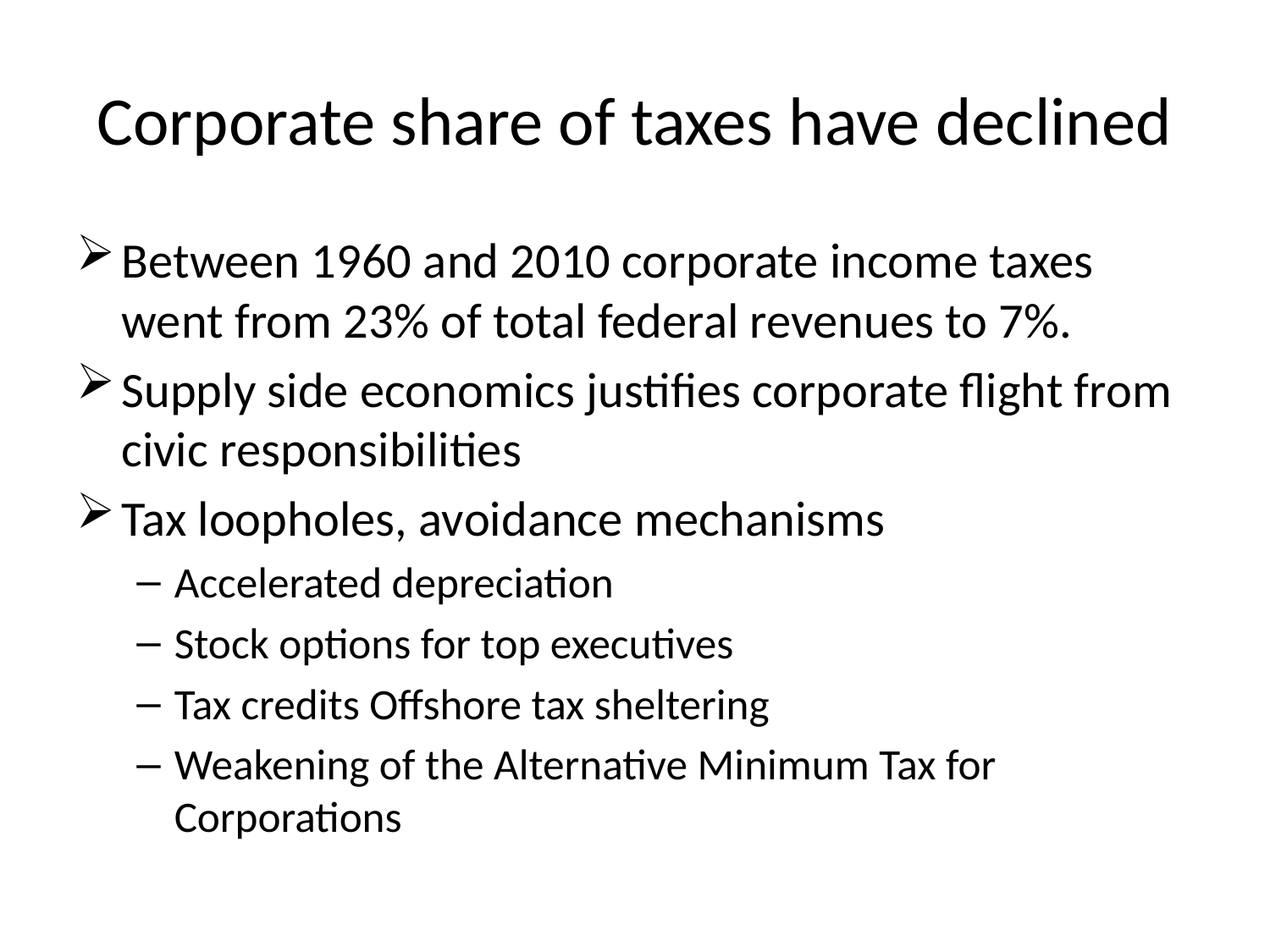

# Corporate share of taxes have declined
Between 1960 and 2010 corporate income taxes went from 23% of total federal revenues to 7%.
Supply side economics justifies corporate flight from civic responsibilities
Tax loopholes, avoidance mechanisms
Accelerated depreciation
Stock options for top executives
Tax credits Offshore tax sheltering
Weakening of the Alternative Minimum Tax for Corporations